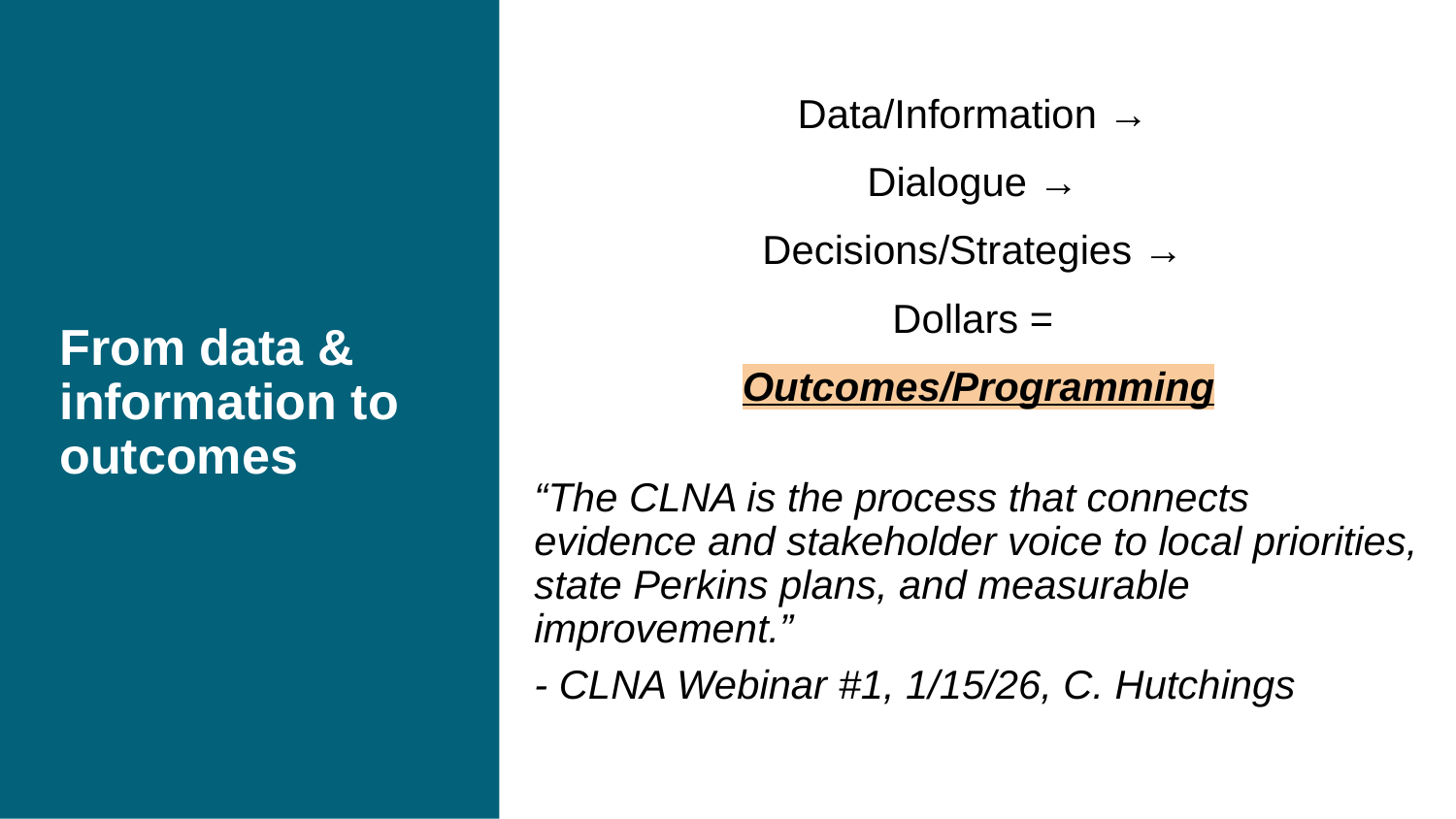

Data/Information →
Dialogue →
Decisions/Strategies →
Dollars =
Outcomes/Programming

“The CLNA is the process that connects evidence and stakeholder voice to local priorities, state Perkins plans, and measurable improvement.”
- CLNA Webinar #1, 1/15/26, C. Hutchings
# From data & information to outcomes